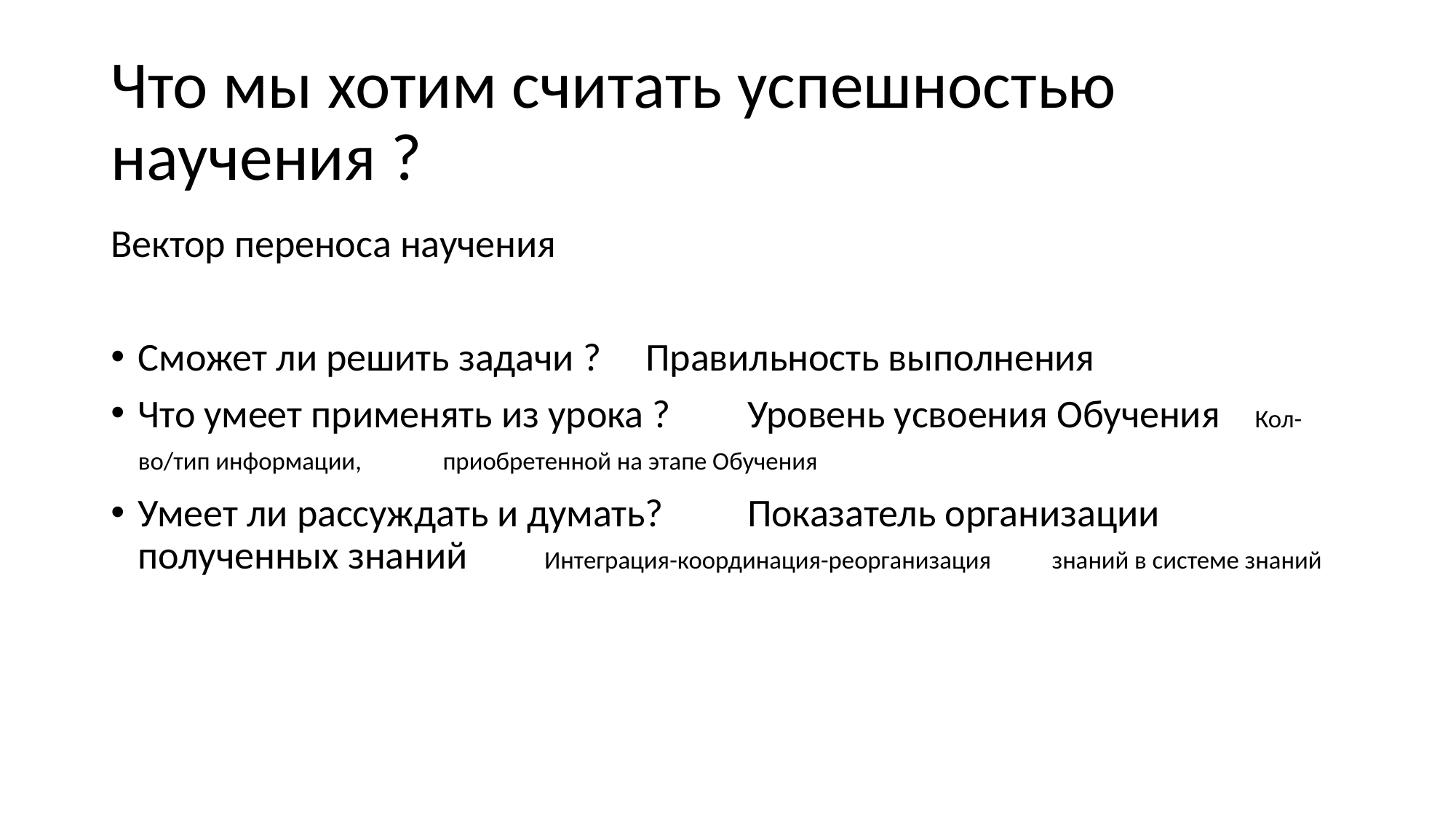

# Что мы хотим считать успешностью научения ?
Вектор переноса научения

Сможет ли решить задачи ?		Правильность выполнения
Что умеет применять из урока ?	Уровень усвоения Обучения 							Кол-во/тип информации, 									приобретенной на этапе Обучения
Умеет ли рассуждать и думать?	Показатель организации 								полученных знаний  								Интеграция-координация-реорганизация 							знаний в системе знаний